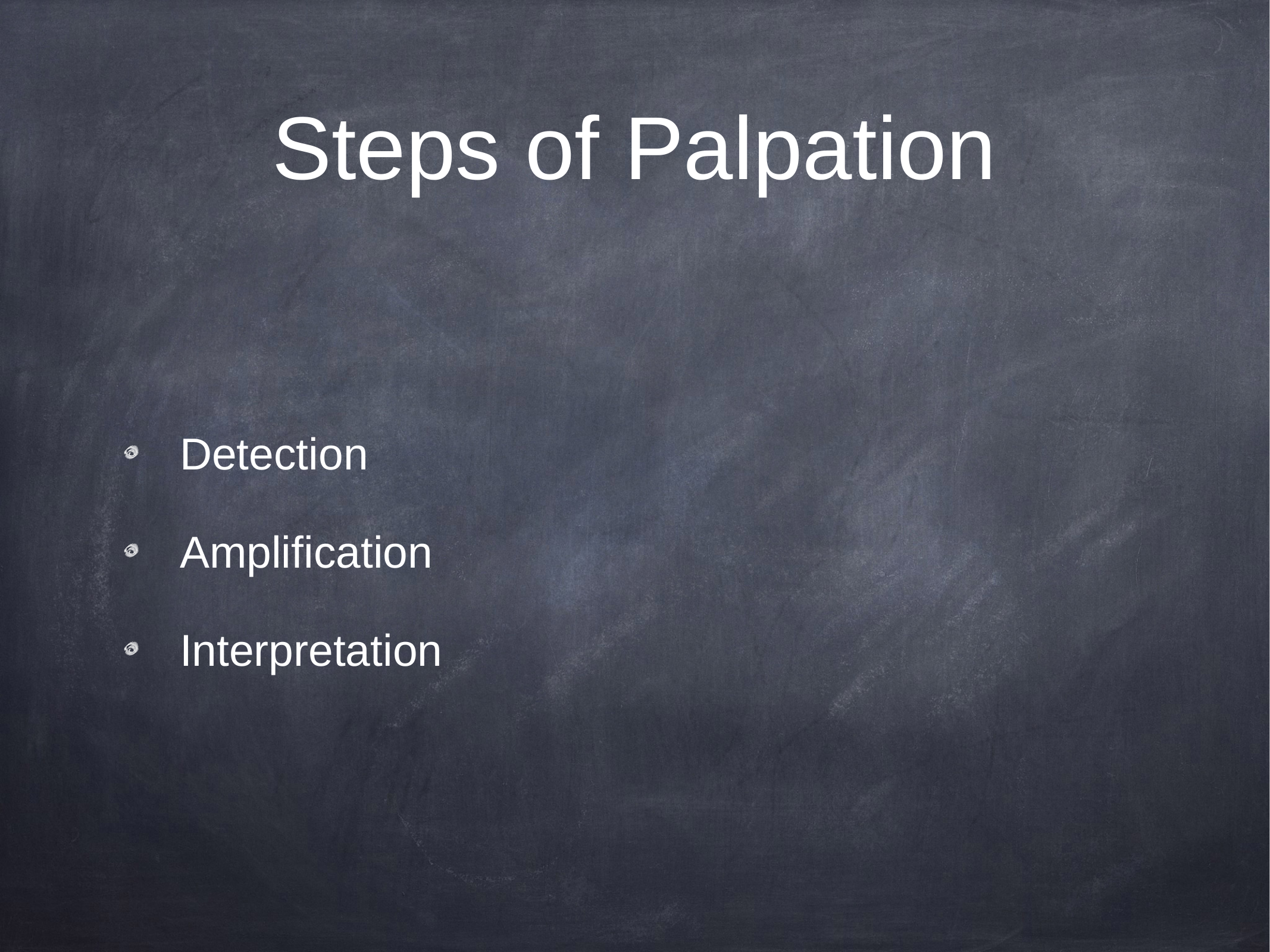

# Steps of Palpation
Detection
Amplification
Interpretation